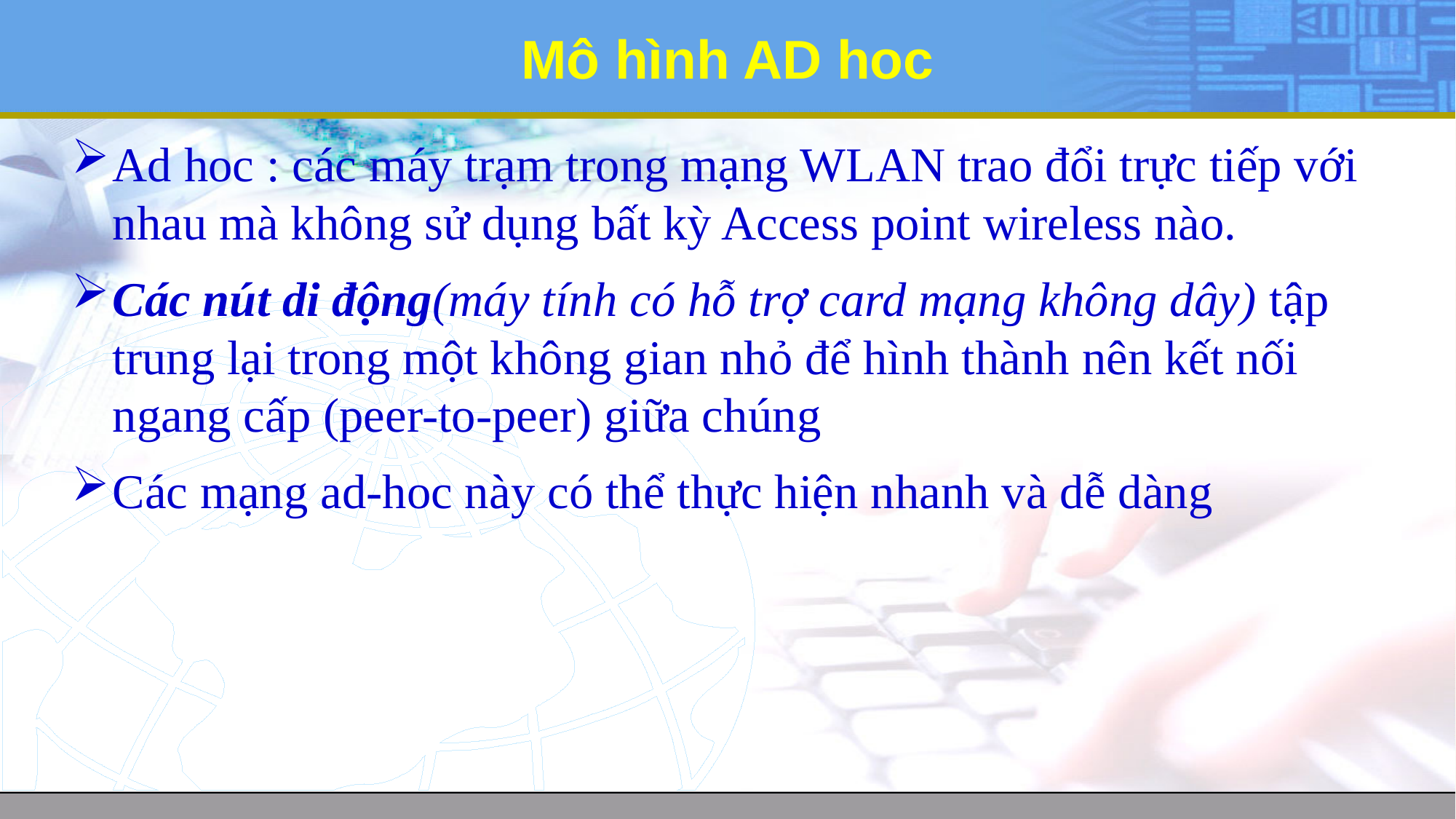

# Mô hình AD hoc
Ad hoc : các máy trạm trong mạng WLAN trao đổi trực tiếp với nhau mà không sử dụng bất kỳ Access point wireless nào.
Các nút di động(máy tính có hỗ trợ card mạng không dây) tập trung lại trong một không gian nhỏ để hình thành nên kết nối ngang cấp (peer-to-peer) giữa chúng
Các mạng ad-hoc này có thể thực hiện nhanh và dễ dàng